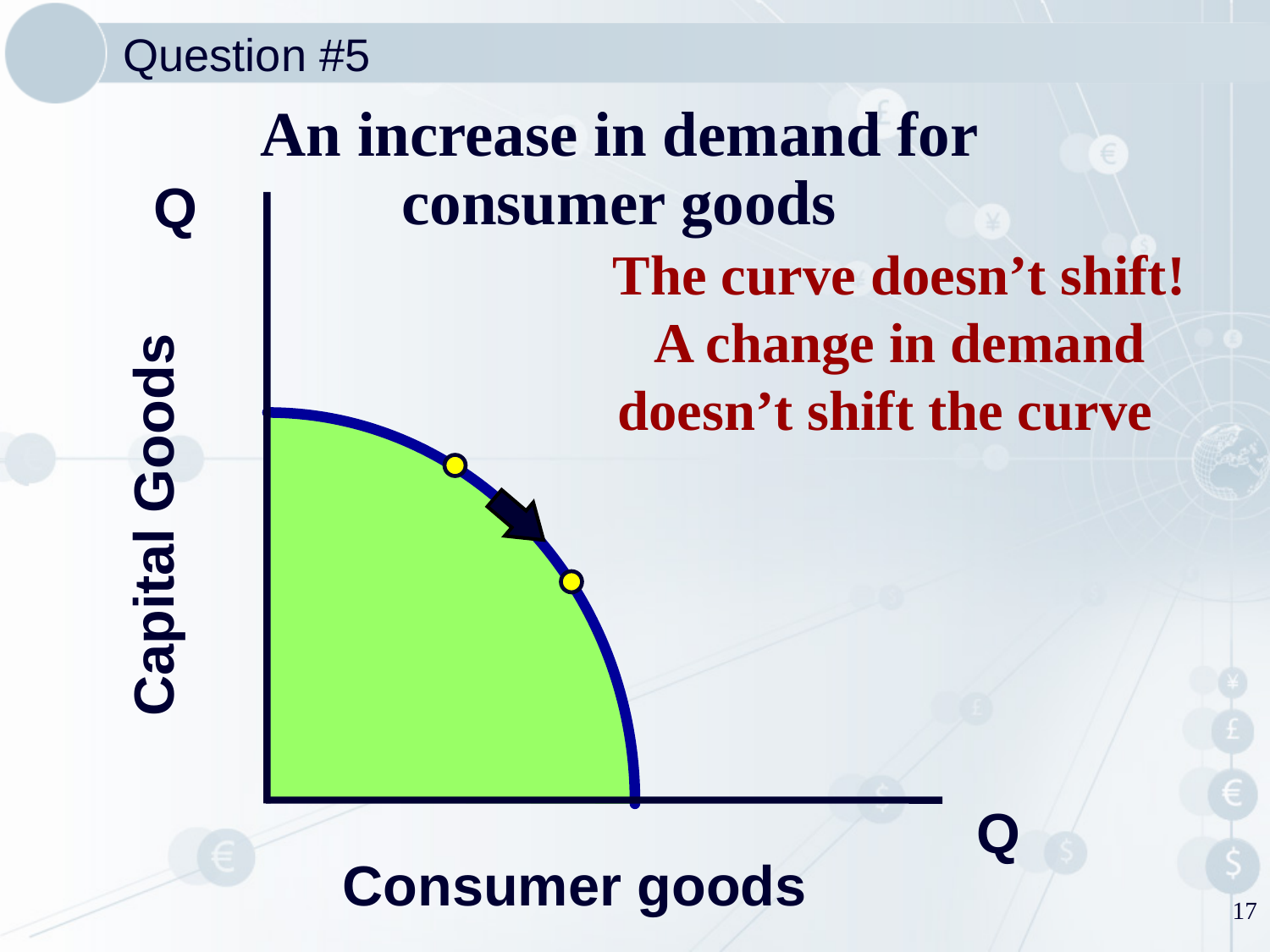

Question #5
An increase in demand for consumer goods
Q

The curve doesn’t shift!
A change in demand doesn’t shift the curve

Capital Goods

Q
Consumer goods
17